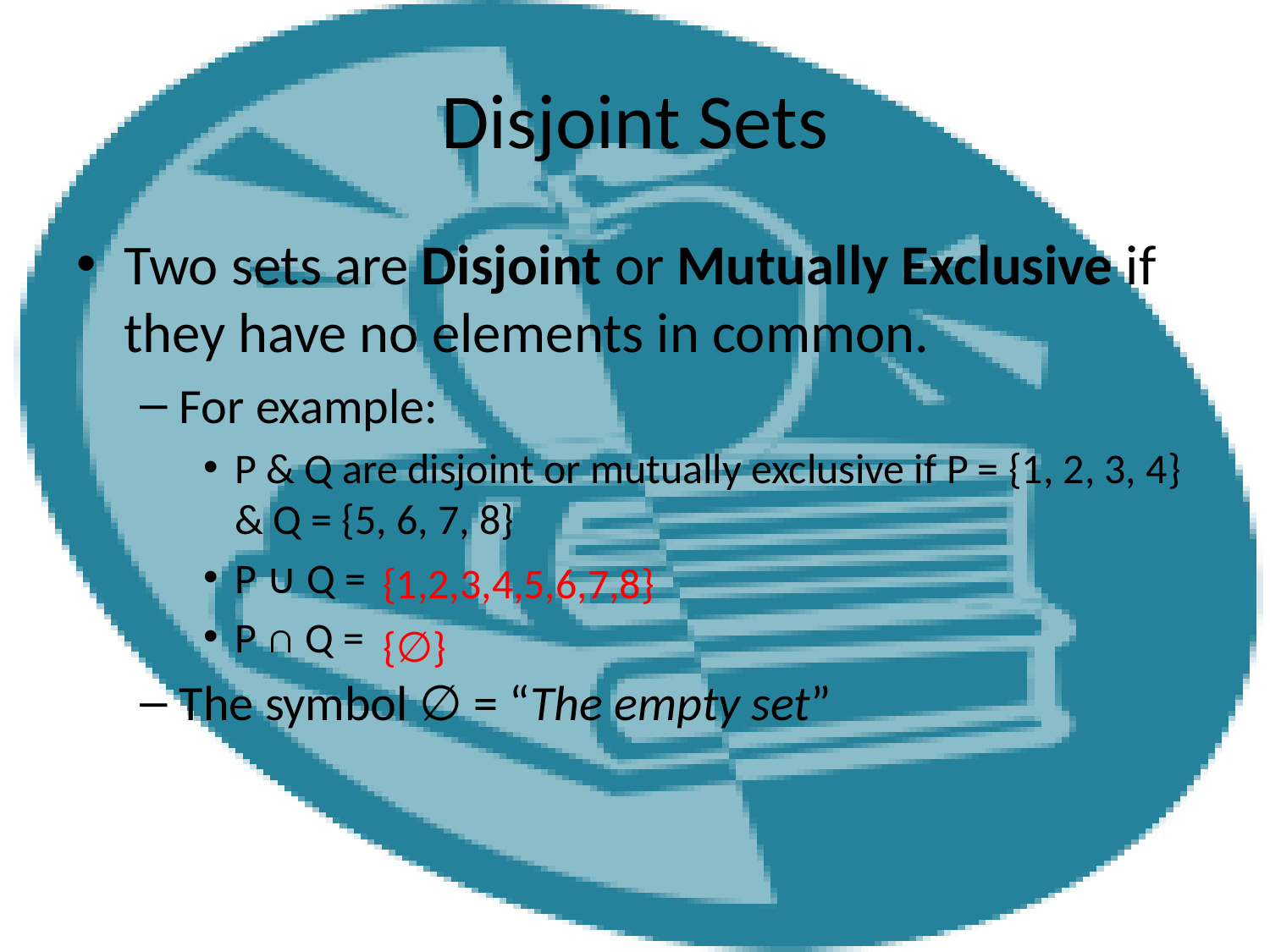

# Disjoint Sets
Two sets are Disjoint or Mutually Exclusive if they have no elements in common.
For example:
P & Q are disjoint or mutually exclusive if P = {1, 2, 3, 4} & Q = {5, 6, 7, 8}
P ∪ Q =
P ∩ Q =
The symbol ∅ = “The empty set”
{1,2,3,4,5,6,7,8}
{∅}